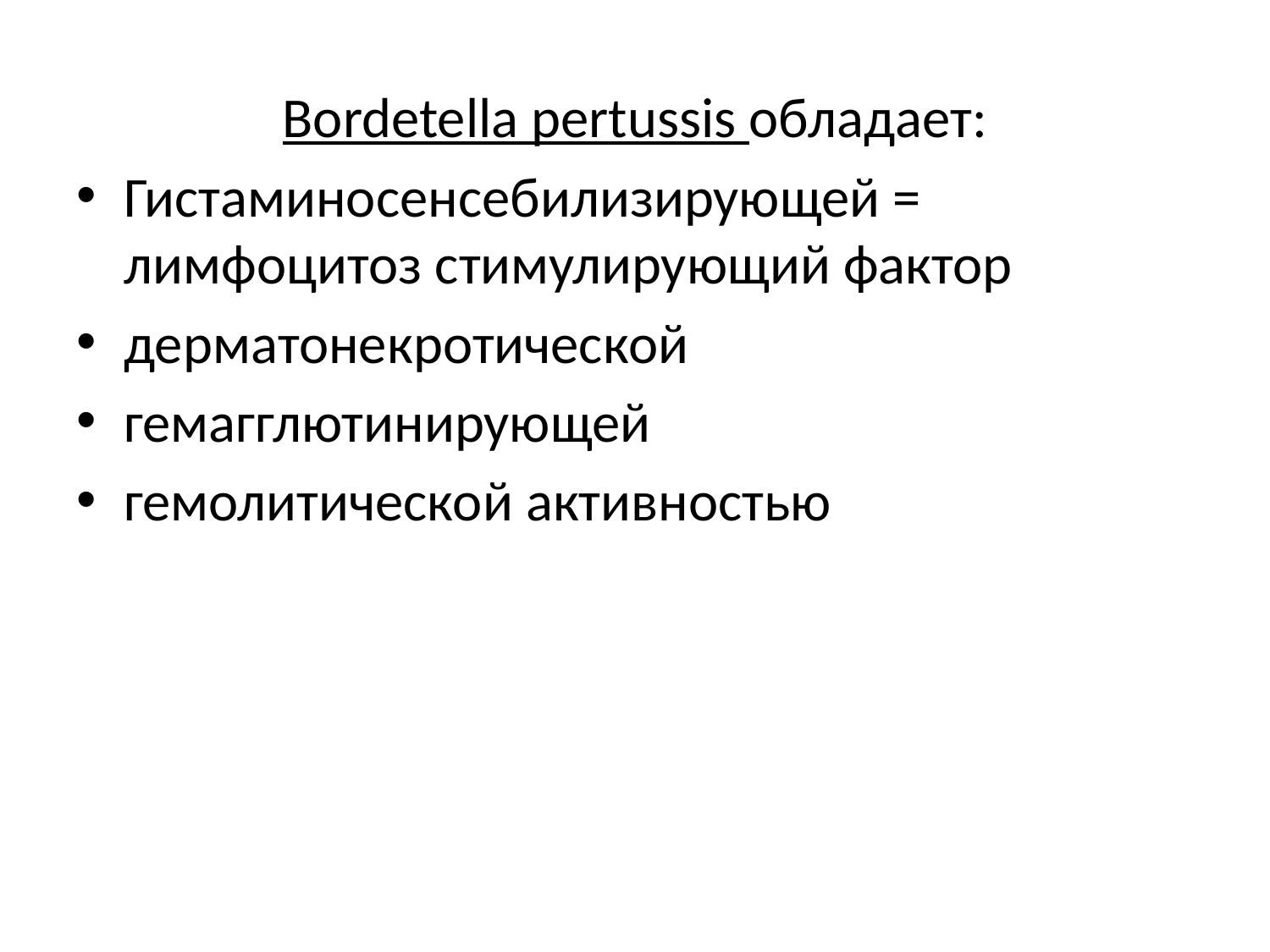

Bordetella pertussis обладает:
Гистаминосенсебилизирующей = лимфоцитоз стимулирующий фактор
дерматонекротической
гемагглютинирующей
гемолитической активностью